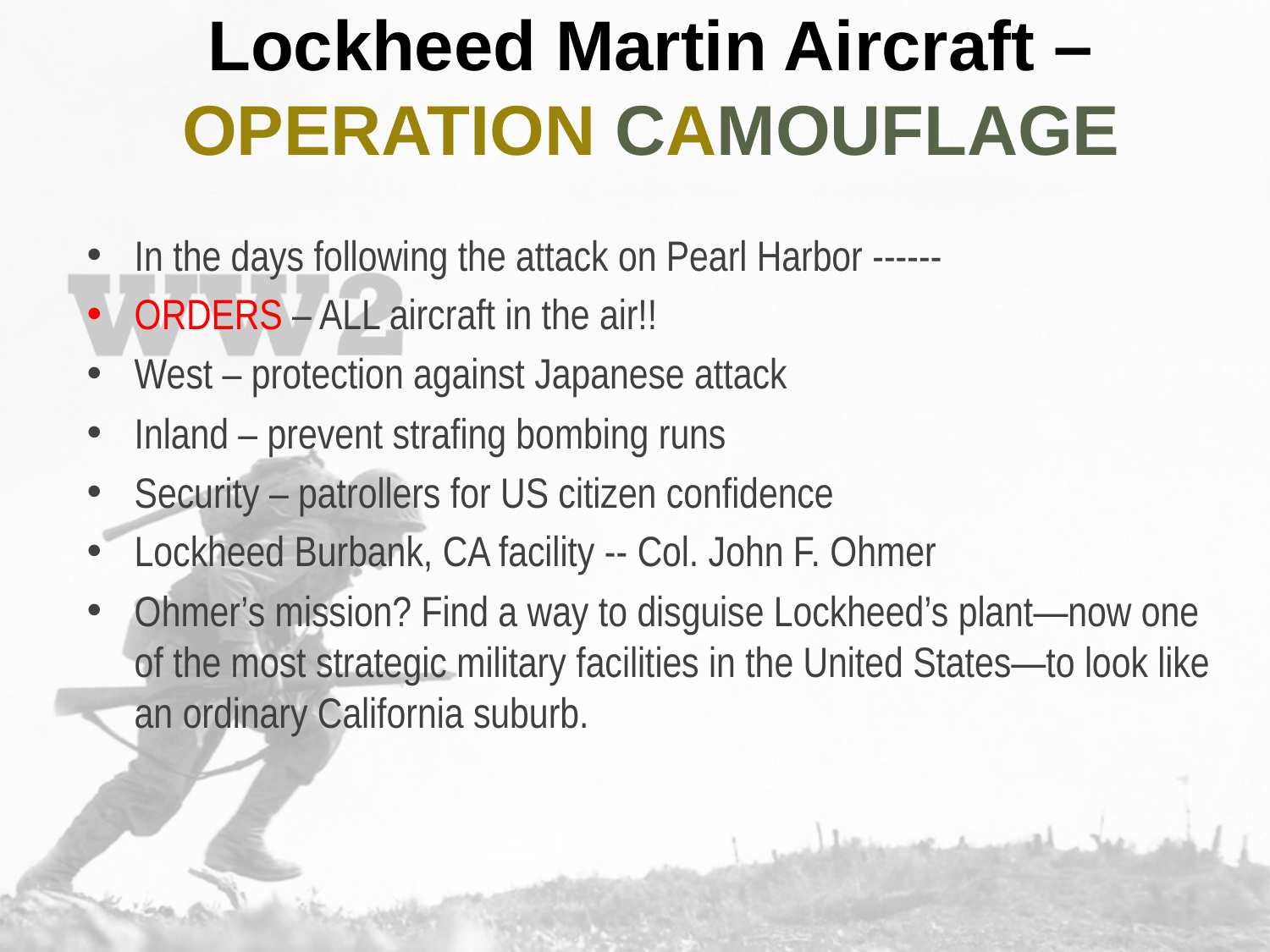

# Lockheed Martin Aircraft – OPERATION CAMOUFLAGE
In the days following the attack on Pearl Harbor ------
ORDERS – ALL aircraft in the air!!
West – protection against Japanese attack
Inland – prevent strafing bombing runs
Security – patrollers for US citizen confidence
Lockheed Burbank, CA facility -- Col. John F. Ohmer
Ohmer’s mission? Find a way to disguise Lockheed’s plant—now one of the most strategic military facilities in the United States—to look like an ordinary California suburb.